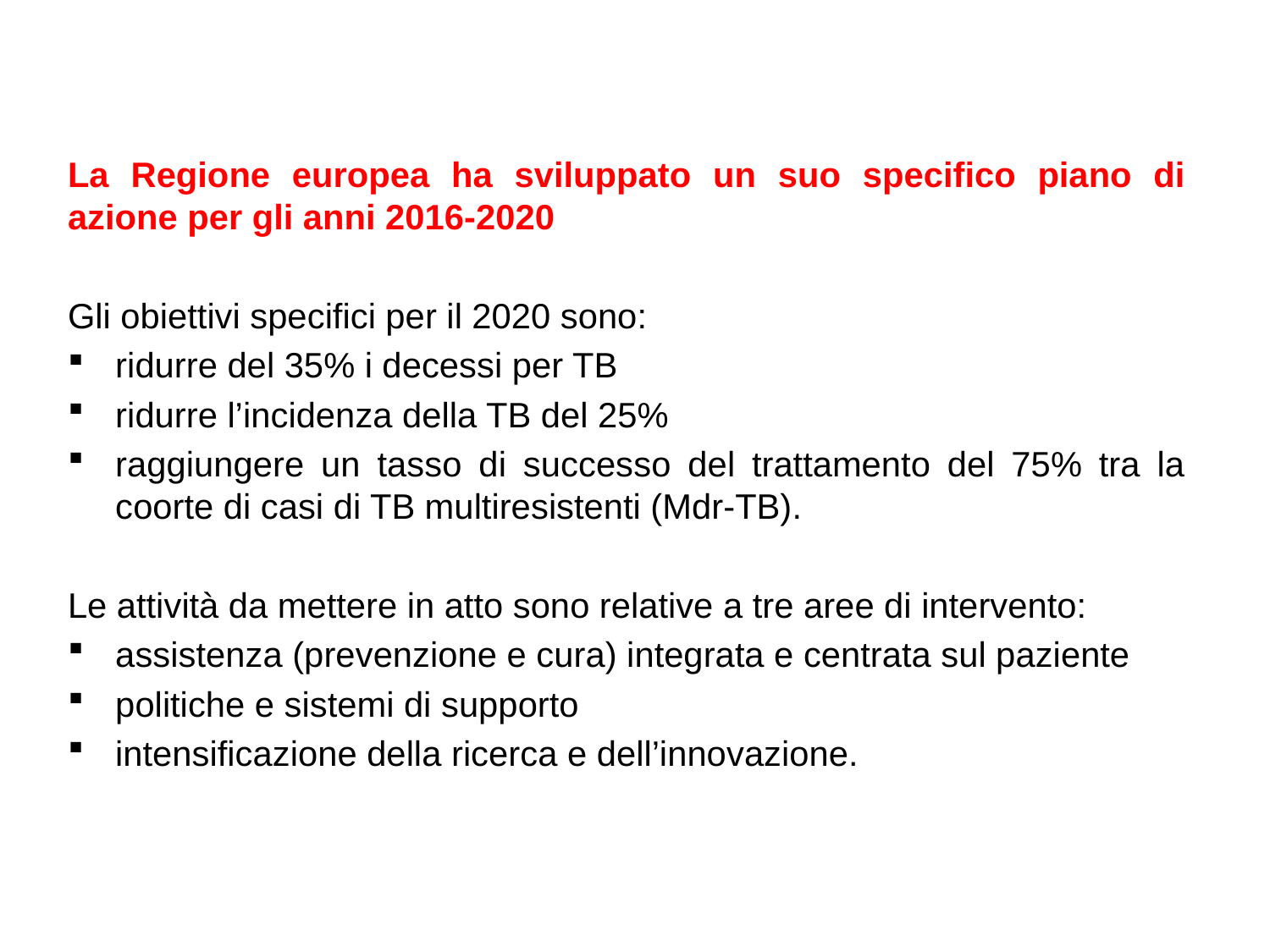

La Regione europea ha sviluppato un suo specifico piano di azione per gli anni 2016-2020

Gli obiettivi specifici per il 2020 sono:
ridurre del 35% i decessi per TB
ridurre l’incidenza della TB del 25%
raggiungere un tasso di successo del trattamento del 75% tra la coorte di casi di TB multiresistenti (Mdr-TB).

Le attività da mettere in atto sono relative a tre aree di intervento:
assistenza (prevenzione e cura) integrata e centrata sul paziente
politiche e sistemi di supporto
intensificazione della ricerca e dell’innovazione.